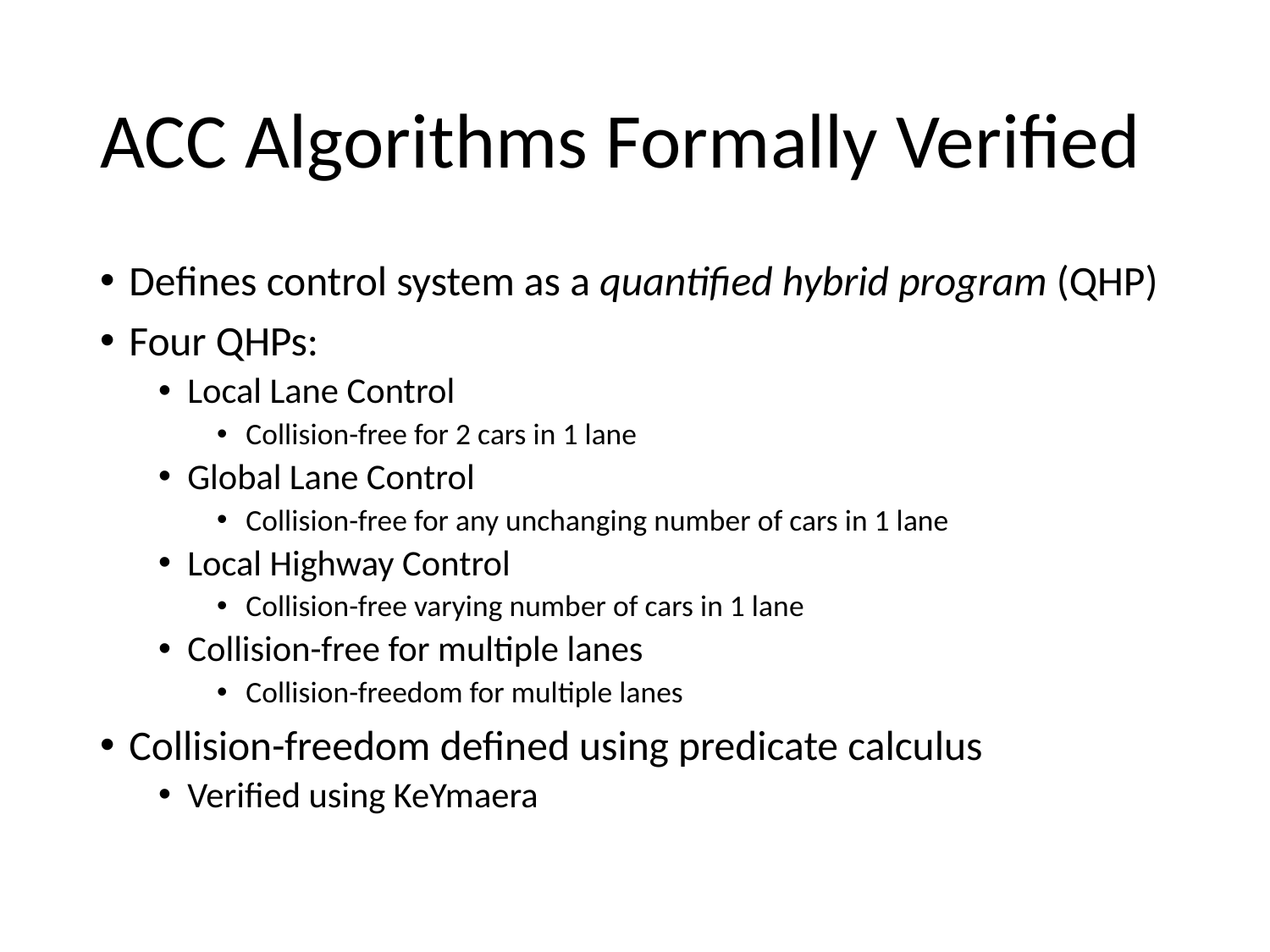

# ACC Algorithms Formally Verified
Defines control system as a quantified hybrid program (QHP)
Four QHPs:
Local Lane Control
Collision-free for 2 cars in 1 lane
Global Lane Control
Collision-free for any unchanging number of cars in 1 lane
Local Highway Control
Collision-free varying number of cars in 1 lane
Collision-free for multiple lanes
Collision-freedom for multiple lanes
Collision-freedom defined using predicate calculus
Verified using KeYmaera